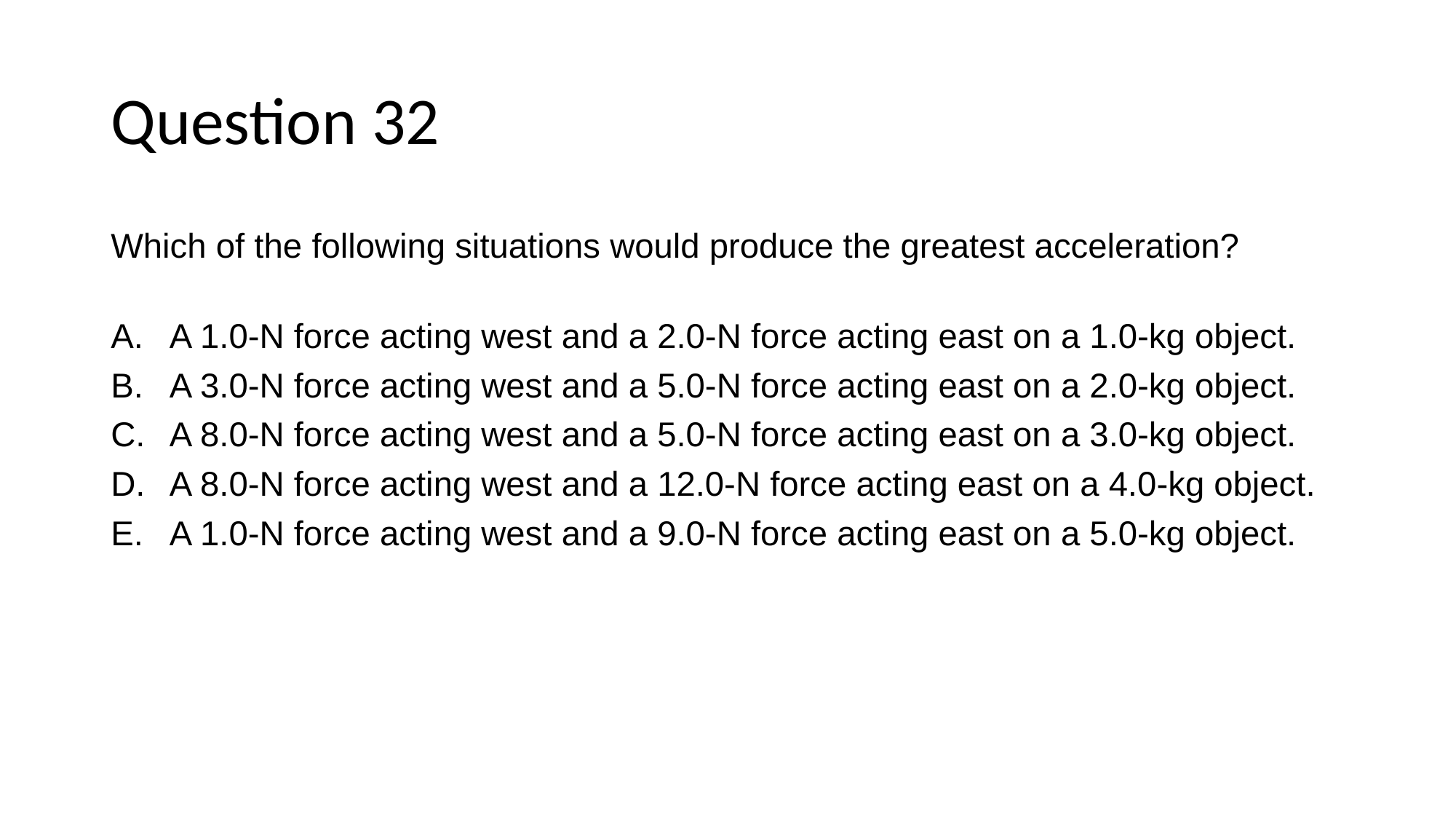

# Question 32
Which of the following situations would produce the greatest acceleration?

A 1.0-N force acting west and a 2.0-N force acting east on a 1.0-kg object.
A 3.0-N force acting west and a 5.0-N force acting east on a 2.0-kg object.
A 8.0-N force acting west and a 5.0-N force acting east on a 3.0-kg object.
A 8.0-N force acting west and a 12.0-N force acting east on a 4.0-kg object.
A 1.0-N force acting west and a 9.0-N force acting east on a 5.0-kg object.